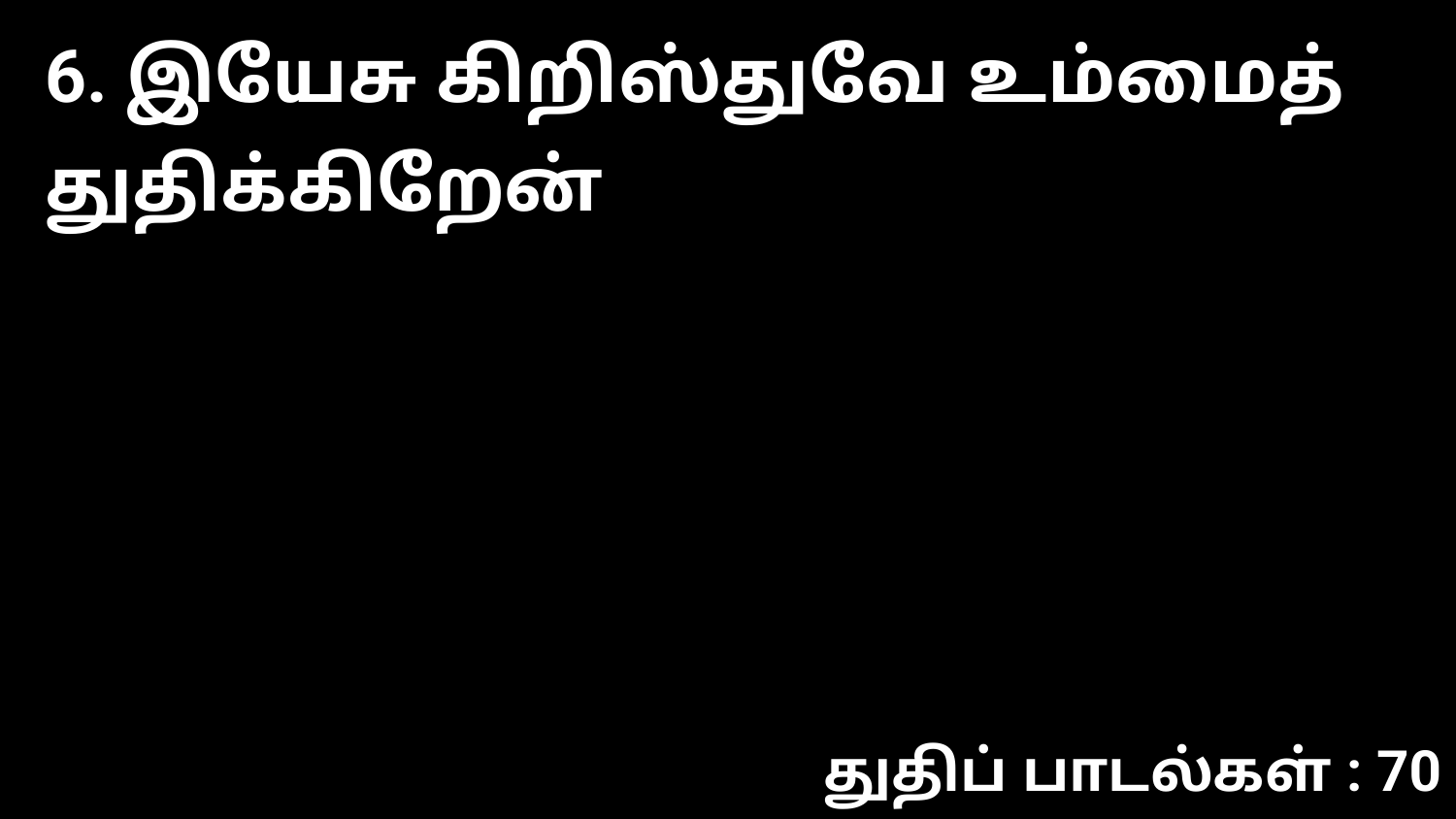

6. இயேசு கிறிஸ்துவே உம்மைத் துதிக்கிறேன்
துதிப் பாடல்கள் : 70